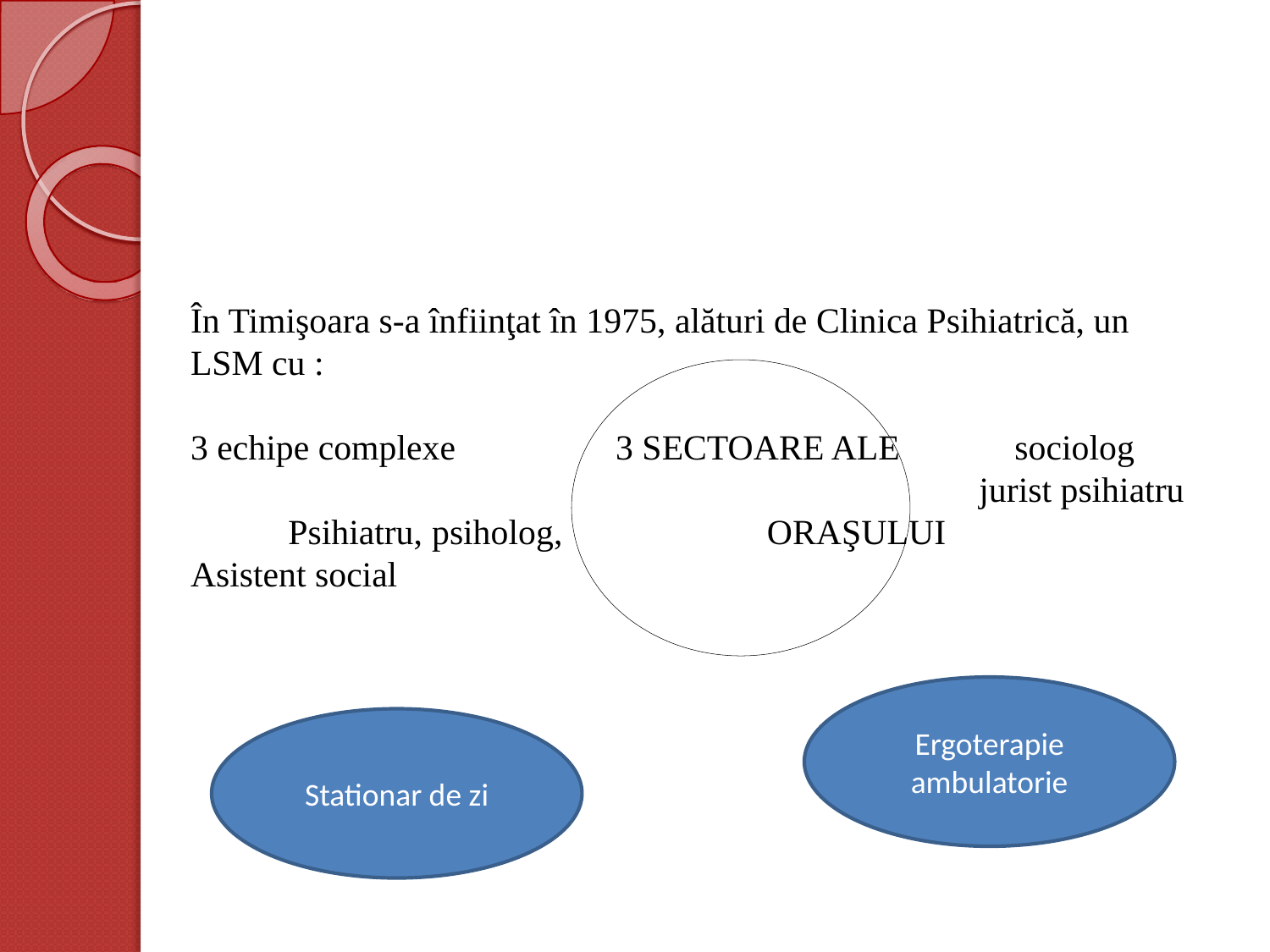

În Timişoara s-a înfiinţat în 1975, alături de Clinica Psihiatrică, un LSM cu :

3 echipe complexe                  3 SECTOARE ALE 	       sociolog
						   jurist psihiatru             Psihiatru, psiholog,                       ORAŞULUI
Asistent social

Ergoterapie ambulatorie
Stationar de zi